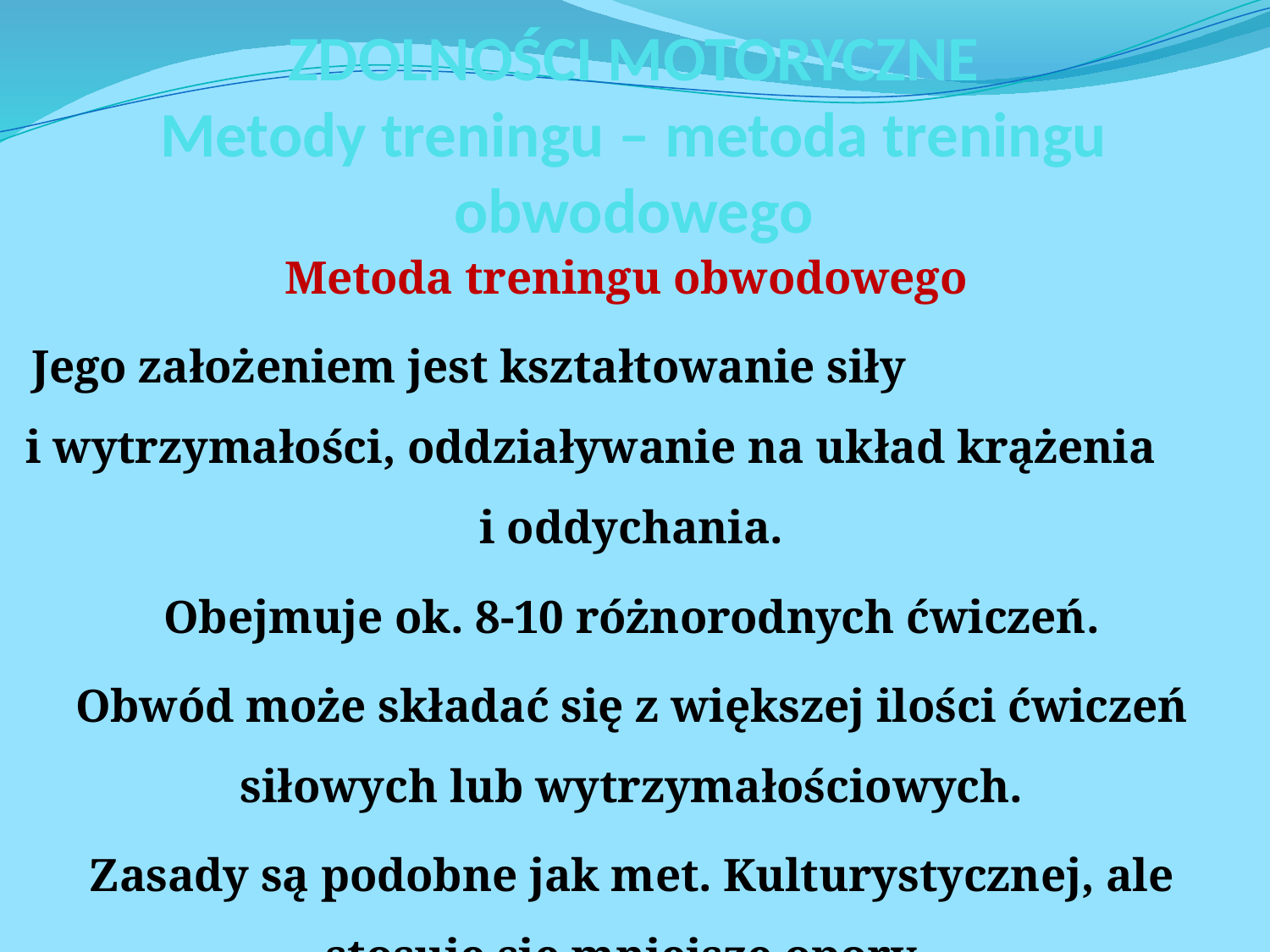

# ZDOLNOŚCI MOTORYCZNE Metody treningu – metoda treningu obwodowego
Metoda treningu obwodowego
Jego założeniem jest kształtowanie siły                             i wytrzymałości, oddziaływanie na układ krążenia        i oddychania.
Obejmuje ok. 8-10 różnorodnych ćwiczeń.
Obwód może składać się z większej ilości ćwiczeń siłowych lub wytrzymałościowych.
Zasady są podobne jak met. Kulturystycznej, ale stosuje się mniejsze opory.